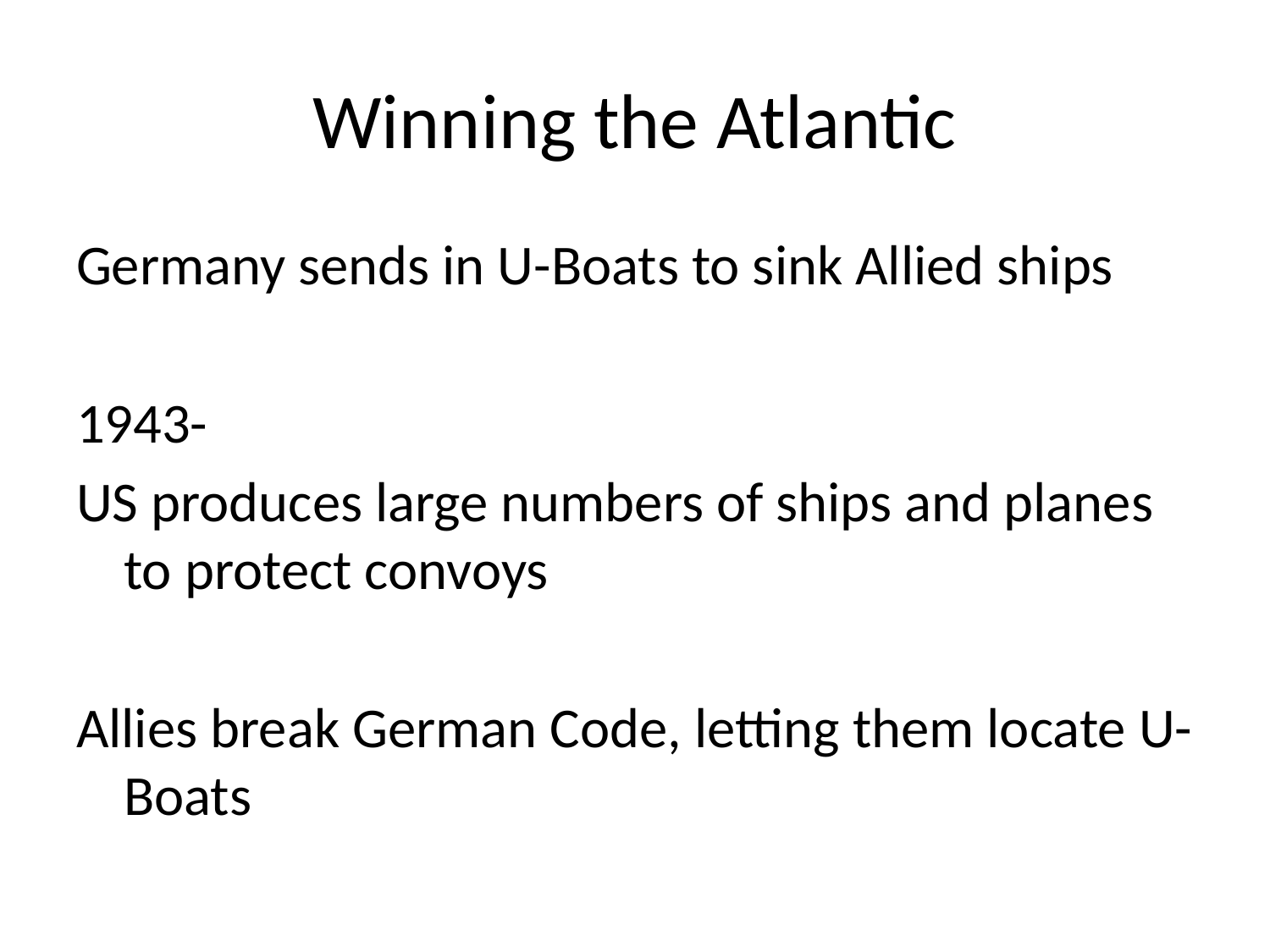

# Winning the Atlantic
Germany sends in U-Boats to sink Allied ships

1943-
US produces large numbers of ships and planes to protect convoys

Allies break German Code, letting them locate U-Boats